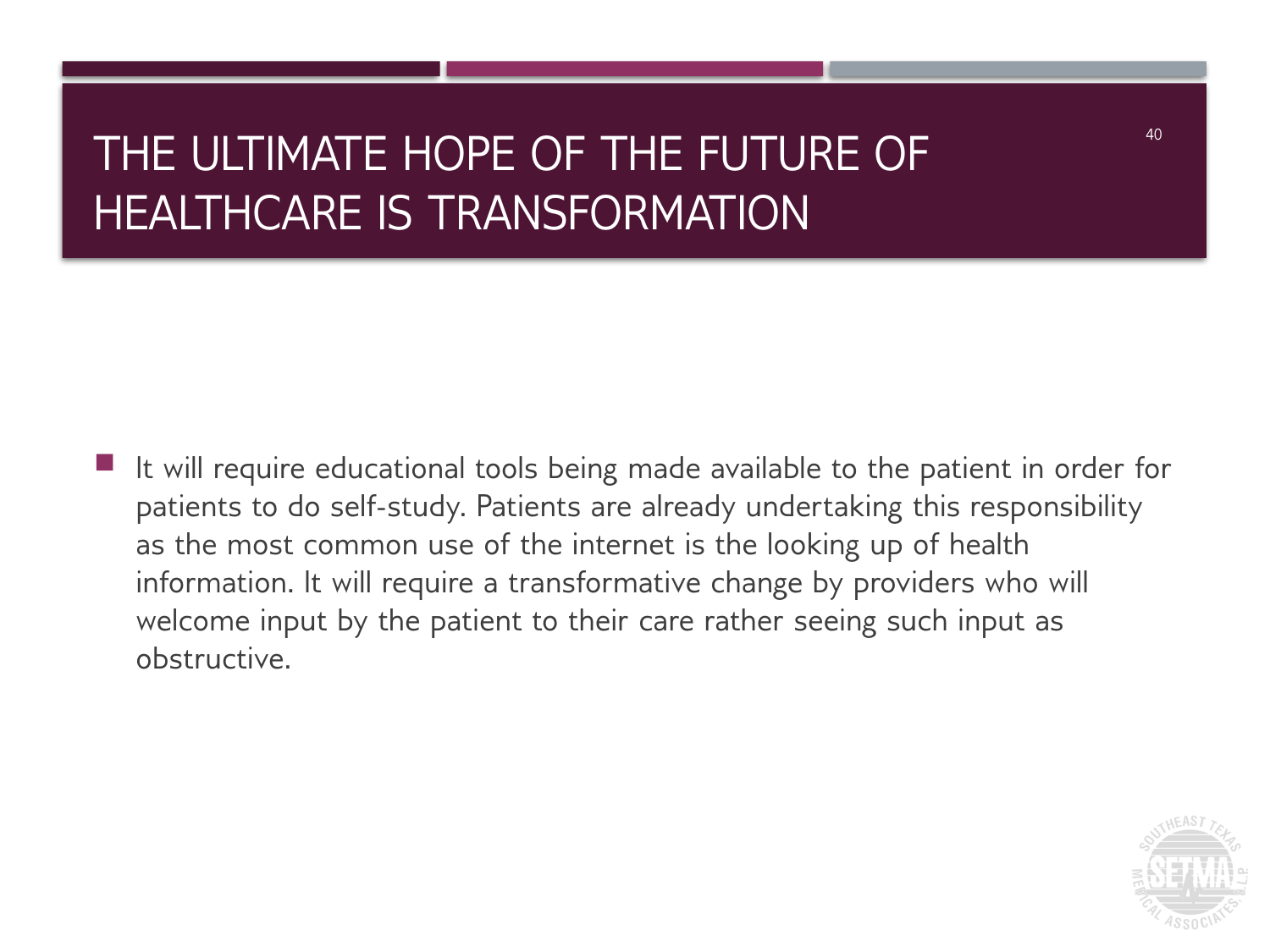

# The Ultimate Hope of the Future of Healthcare is Transformation
40
It will require educational tools being made available to the patient in order for patients to do self-study. Patients are already undertaking this responsibility as the most common use of the internet is the looking up of health information. It will require a transformative change by providers who will welcome input by the patient to their care rather seeing such input as obstructive.